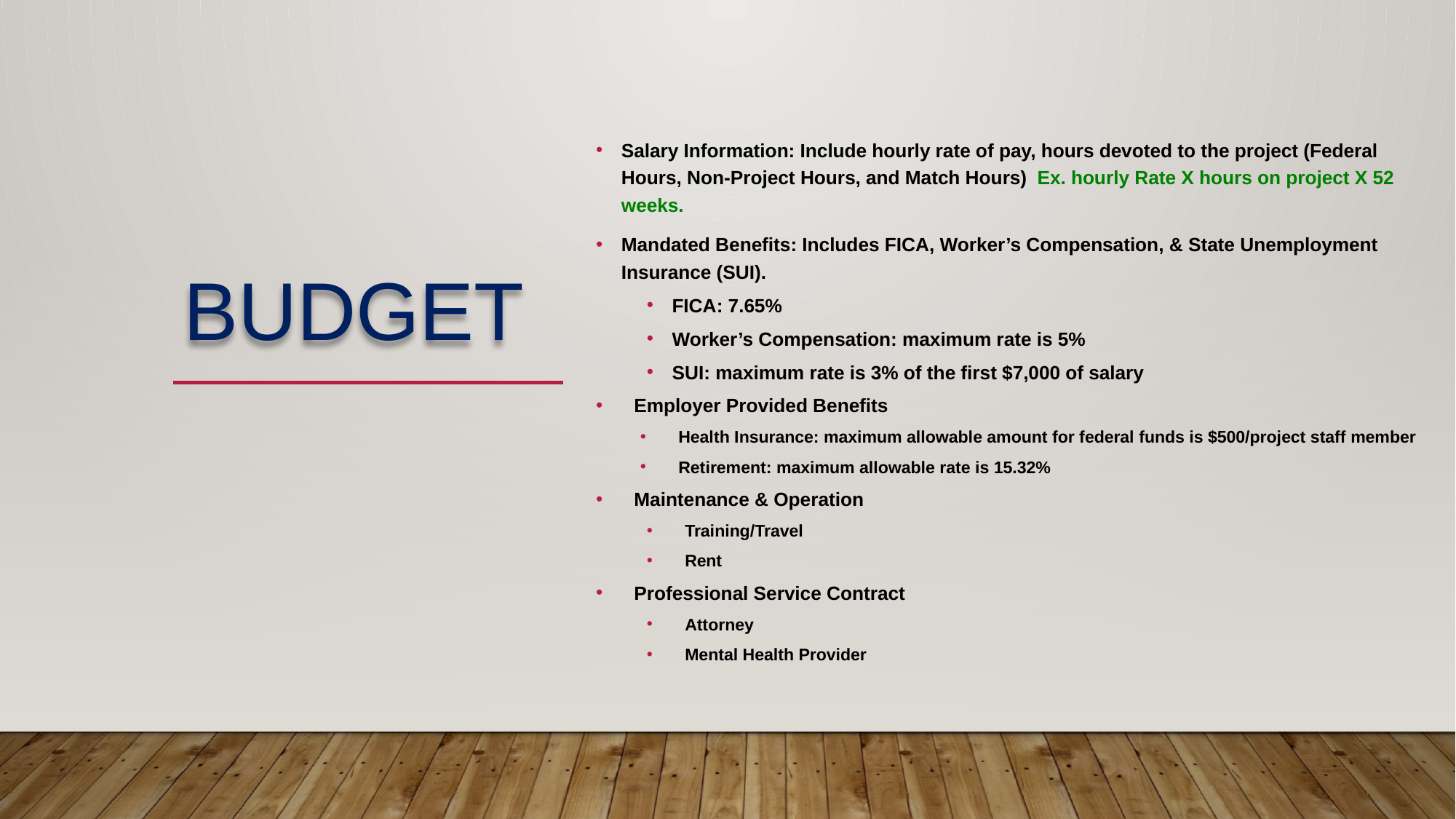

# BUDGET
Salary Information: Include hourly rate of pay, hours devoted to the project (Federal Hours, Non-Project Hours, and Match Hours)  Ex. hourly Rate X hours on project X 52 weeks.
Mandated Benefits: Includes FICA, Worker’s Compensation, & State Unemployment Insurance (SUI).
FICA: 7.65%
Worker’s Compensation: maximum rate is 5%
SUI: maximum rate is 3% of the first $7,000 of salary
Employer Provided Benefits
Health Insurance: maximum allowable amount for federal funds is $500/project staff member
Retirement: maximum allowable rate is 15.32%
Maintenance & Operation
Training/Travel
Rent
Professional Service Contract
Attorney
Mental Health Provider